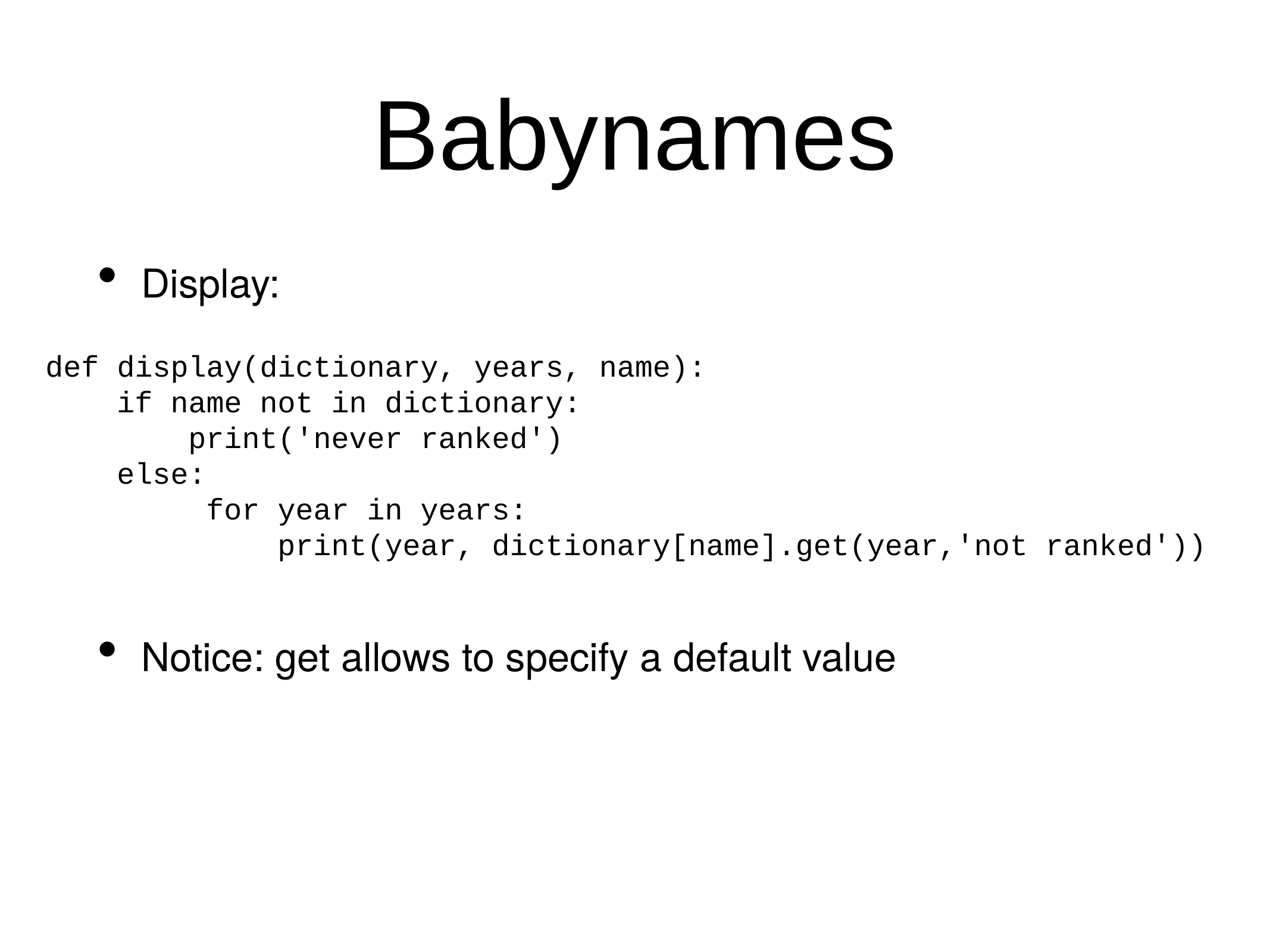

# Babynames
Display:

Notice: get allows to specify a default value
def display(dictionary, years, name):
    if name not in dictionary:
        print('never ranked')
    else:
         for year in years:
             print(year, dictionary[name].get(year,'not ranked'))